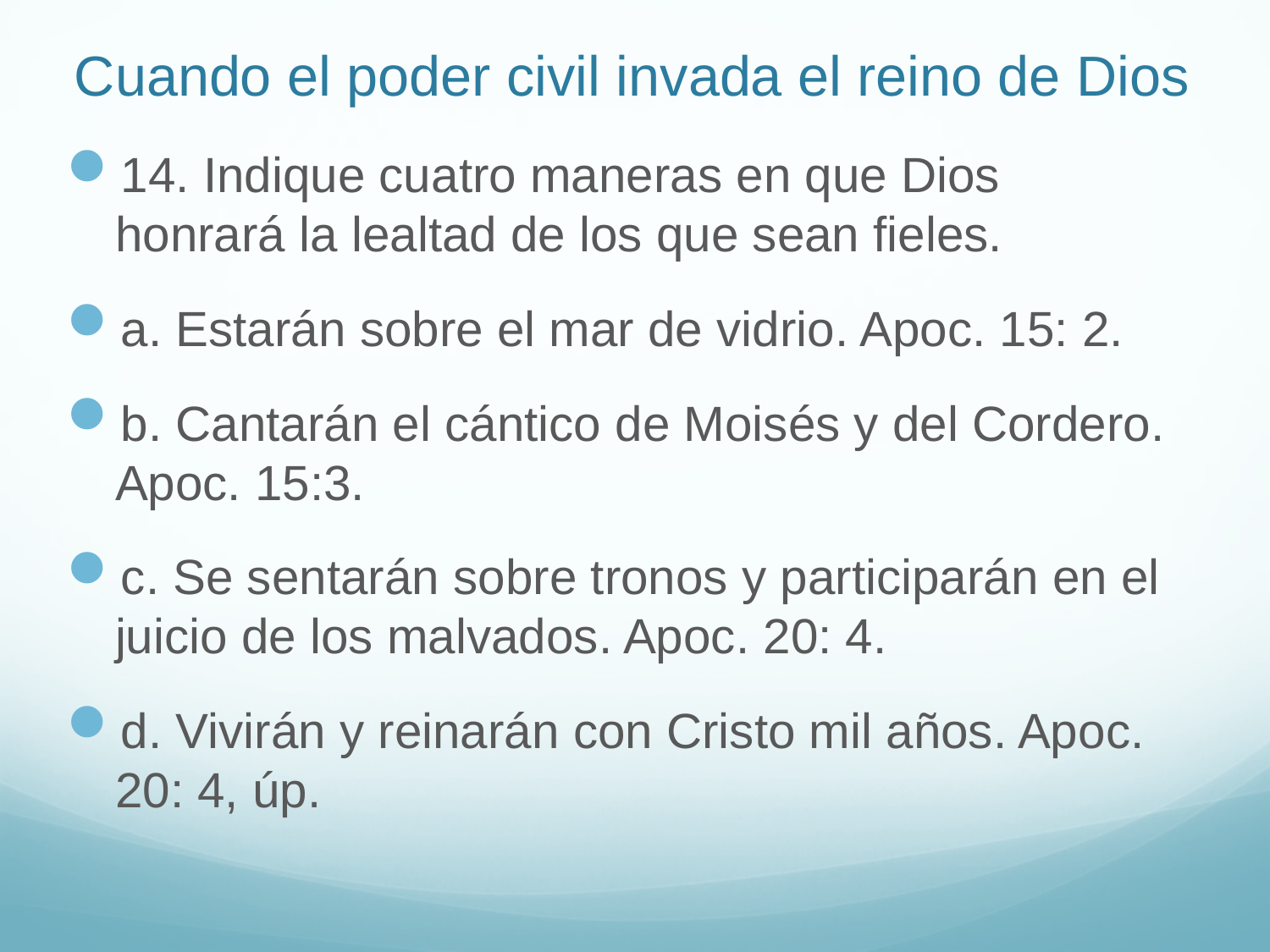

# Cuando el poder civil invada el reino de Dios
14. Indique cuatro maneras en que Dios honrará la lealtad de los que sean fieles.
a. Estarán sobre el mar de vidrio. Apoc. 15: 2.
b. Cantarán el cántico de Moisés y del Cordero. Apoc. 15:3.
c. Se sentarán sobre tronos y participarán en el juicio de los malvados. Apoc. 20: 4.
d. Vivirán y reinarán con Cristo mil años. Apoc. 20: 4, úp.